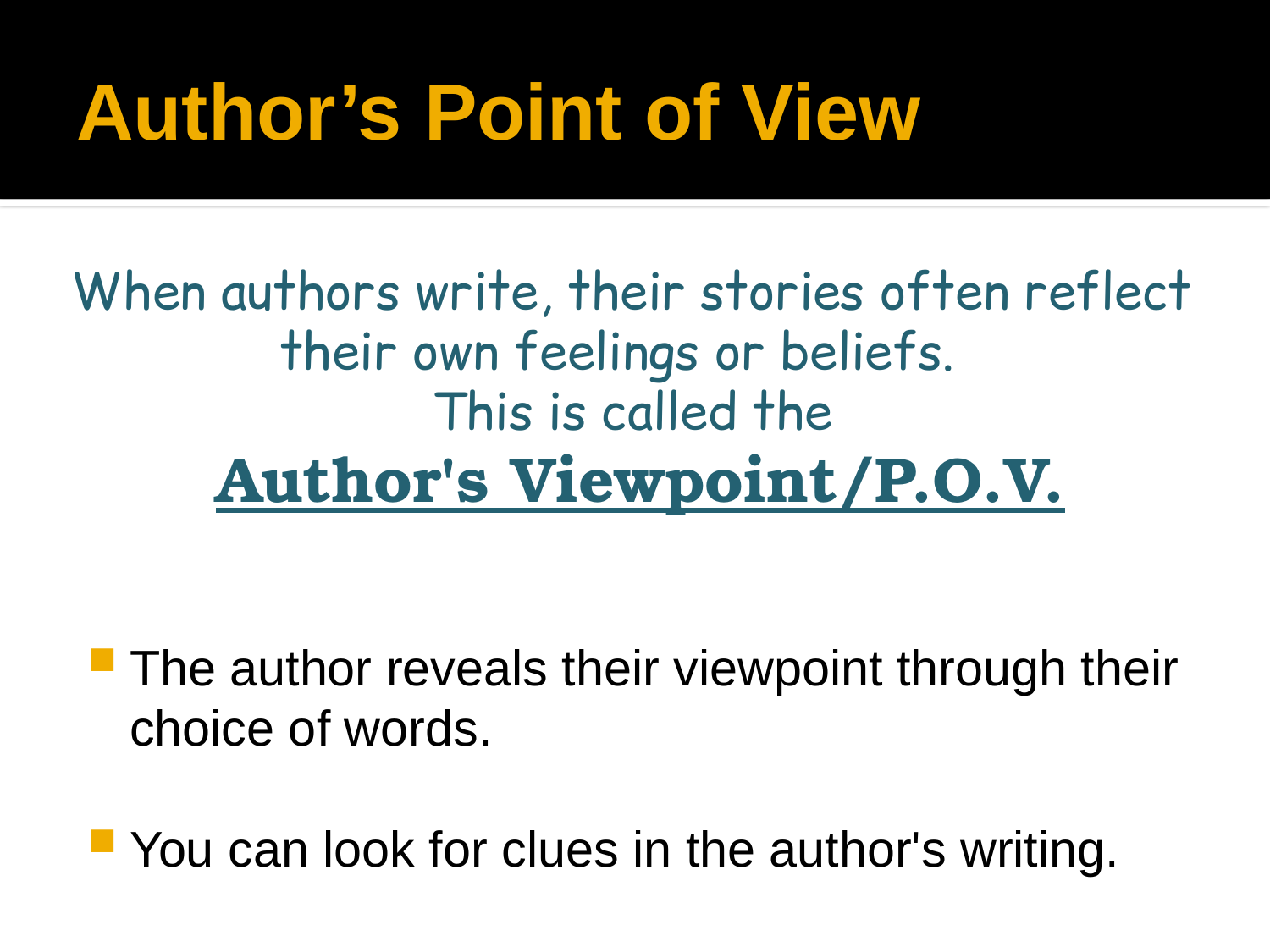

# Author’s Point of View
When authors write, their stories often reflect their own feelings or beliefs.
This is called the
Author's Viewpoint/P.O.V.

The author reveals their viewpoint through their choice of words.

You can look for clues in the author's writing.